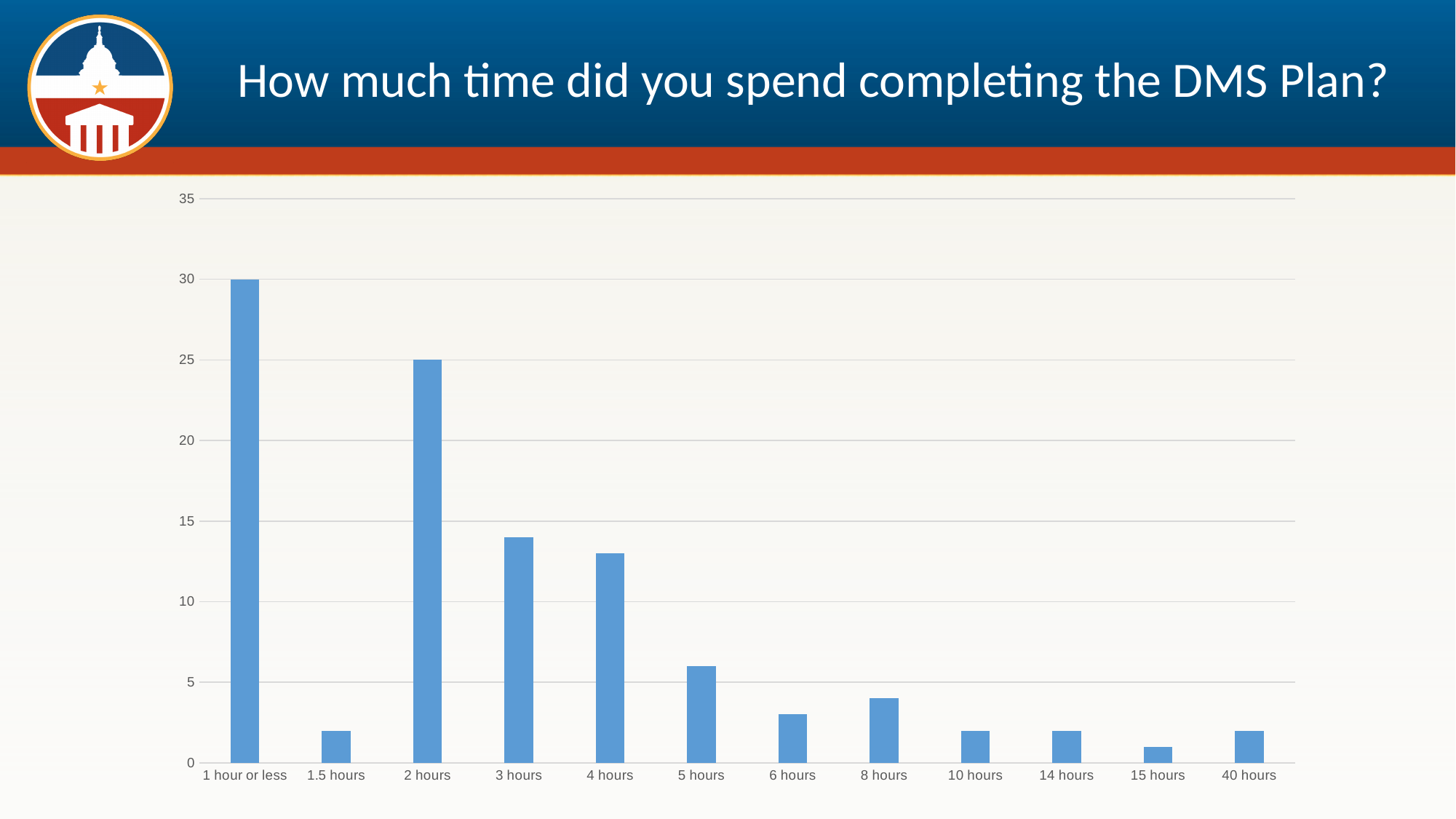

# How much time did you spend completing the DMS Plan?

### Chart

| Category | Total |
|---|---|
| 1 hour or less | 30.0 |
| 1.5 hours | 2.0 |
| 2 hours | 25.0 |
| 3 hours | 14.0 |
| 4 hours | 13.0 |
| 5 hours | 6.0 |
| 6 hours | 3.0 |
| 8 hours | 4.0 |
| 10 hours | 2.0 |
| 14 hours | 2.0 |
| 15 hours | 1.0 |
| 40 hours | 2.0 |